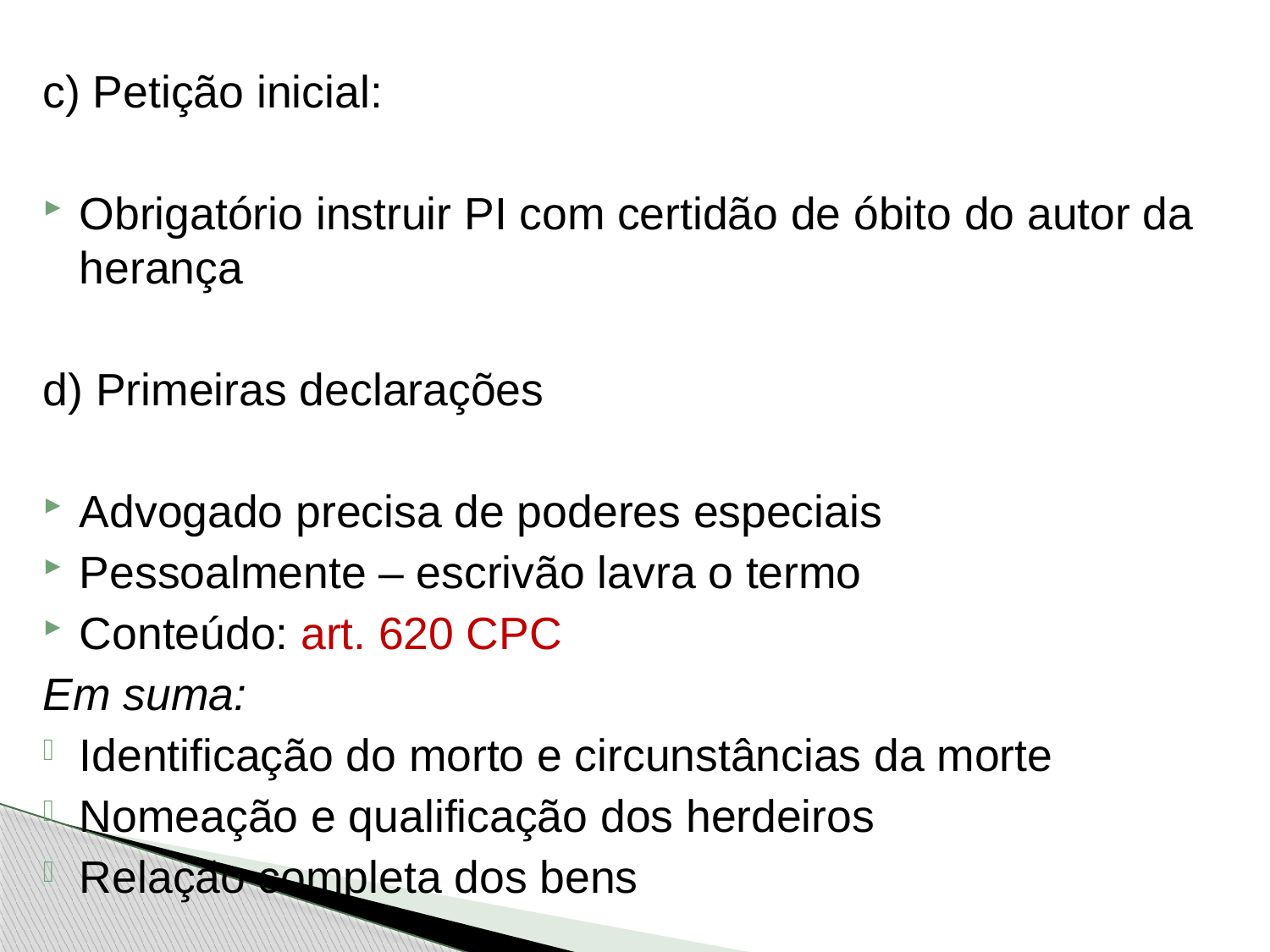

c) Petição inicial:

Obrigatório instruir PI com certidão de óbito do autor da herança

d) Primeiras declarações

Advogado precisa de poderes especiais
Pessoalmente – escrivão lavra o termo
Conteúdo: art. 620 CPC
Em suma:
Identificação do morto e circunstâncias da morte
Nomeação e qualificação dos herdeiros
Relação completa dos bens